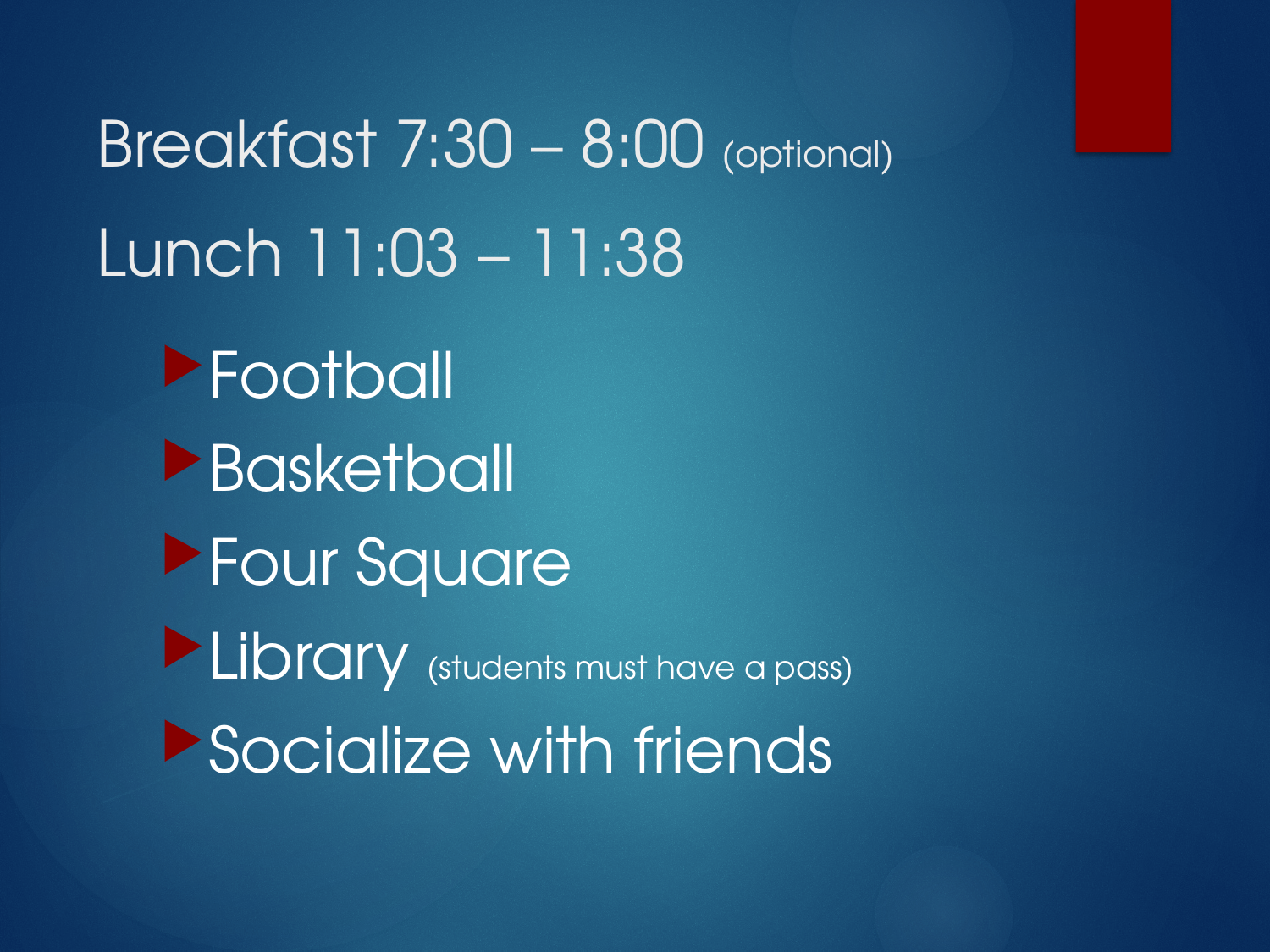

# Breakfast 7:30 – 8:00 (optional) Lunch 11:03 – 11:38
Football
Basketball
Four Square
Library (students must have a pass)
Socialize with friends